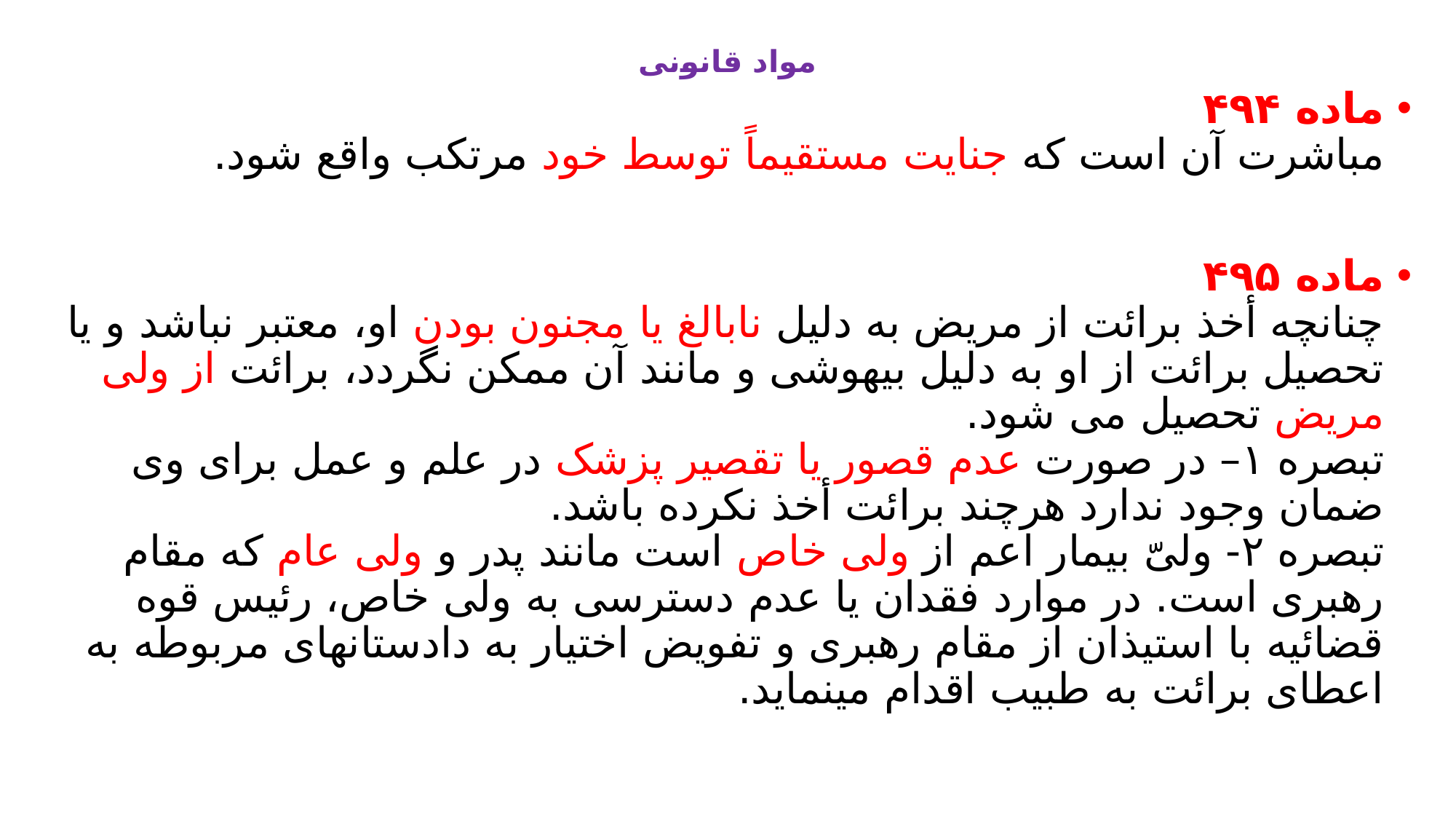

# مواد قانونی
ماده ۴۹۴
مباشرت آن است که جنایت مستقیماً توسط خود مرتکب واقع شود.

ماده ۴۹۵
چنانچه أخذ برائت از مریض به دلیل نابالغ یا مجنون بودن او، معتبر نباشد و یا تحصیل برائت از او به دلیل بیهوشی و مانند آن ممکن نگردد، برائت از ولی مریض تحصیل می شود.
تبصره ۱– در صورت عدم قصور یا تقصیر پزشک در علم و عمل برای وی ضمان وجود ندارد هرچند برائت أخذ نکرده باشد.
تبصره ۲- ولیّ بیمار اعم از ولی خاص است مانند پدر و ولی عام که مقام رهبری است. در موارد فقدان یا عدم دسترسی به ولی خاص، رئیس قوه قضائیه با استیذان از مقام رهبری و تفویض اختیار به دادستانهای مربوطه به اعطای برائت به طبیب اقدام مینماید.